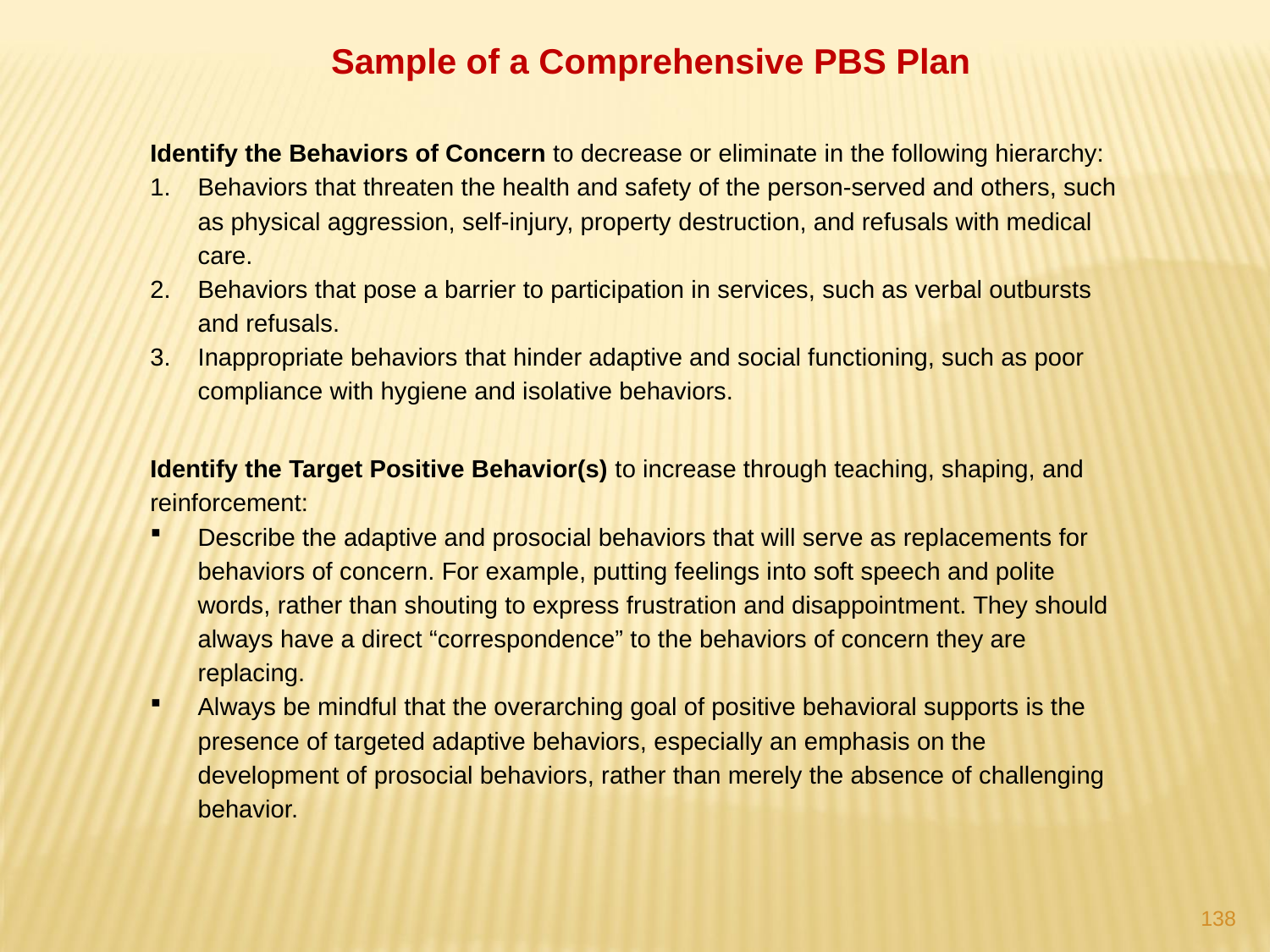

Sample of a Comprehensive PBS Plan
Identify the Behaviors of Concern to decrease or eliminate in the following hierarchy:
Behaviors that threaten the health and safety of the person-served and others, such as physical aggression, self-injury, property destruction, and refusals with medical care.
Behaviors that pose a barrier to participation in services, such as verbal outbursts and refusals.
Inappropriate behaviors that hinder adaptive and social functioning, such as poor compliance with hygiene and isolative behaviors.

Identify the Target Positive Behavior(s) to increase through teaching, shaping, and reinforcement:
Describe the adaptive and prosocial behaviors that will serve as replacements for behaviors of concern. For example, putting feelings into soft speech and polite words, rather than shouting to express frustration and disappointment. They should always have a direct “correspondence” to the behaviors of concern they are replacing.
Always be mindful that the overarching goal of positive behavioral supports is the presence of targeted adaptive behaviors, especially an emphasis on the development of prosocial behaviors, rather than merely the absence of challenging behavior.
138